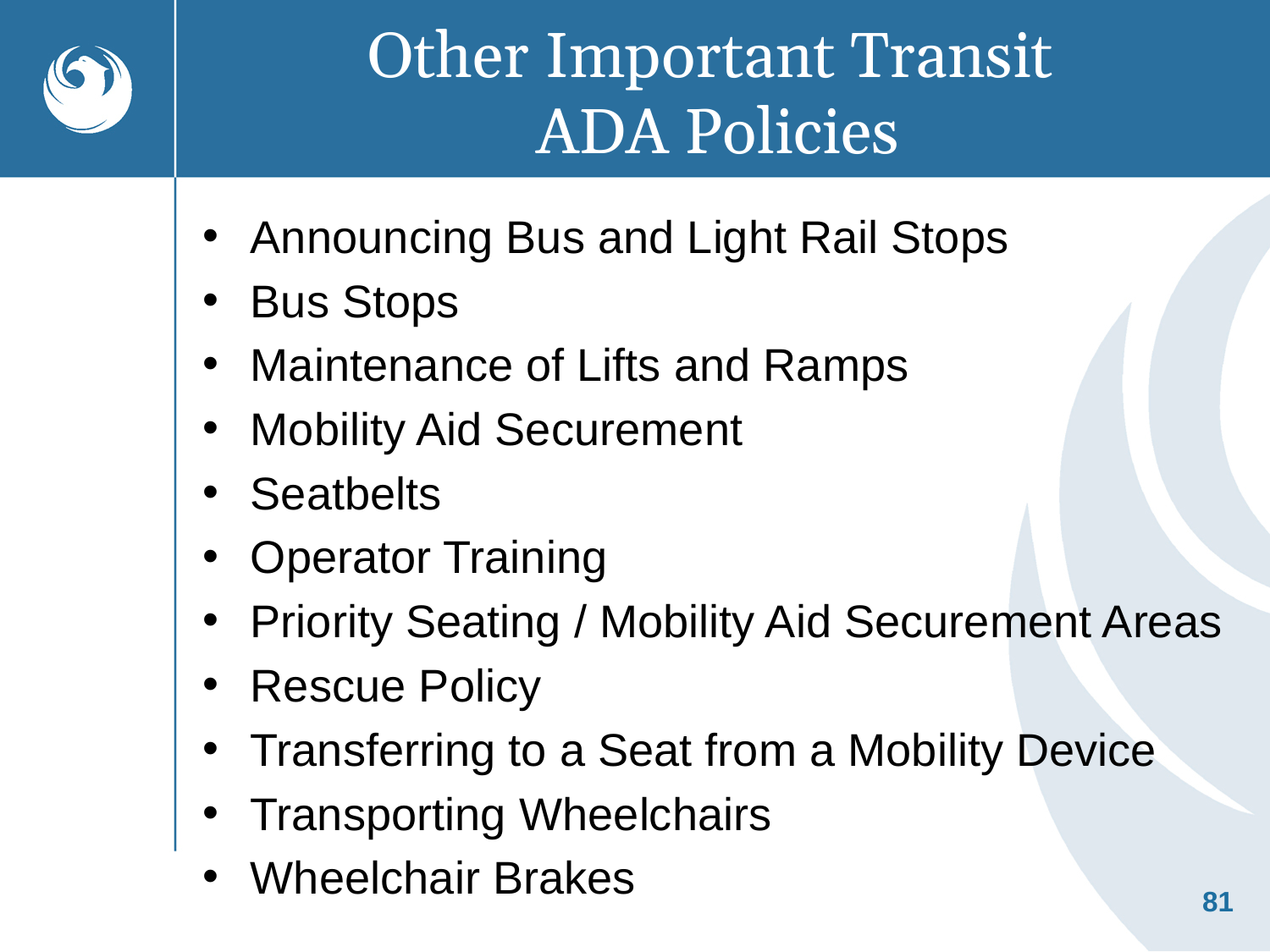

# Other Important Transit ADA Policies
Announcing Bus and Light Rail Stops
Bus Stops
Maintenance of Lifts and Ramps
Mobility Aid Securement
Seatbelts
Operator Training
Priority Seating / Mobility Aid Securement Areas
Rescue Policy
Transferring to a Seat from a Mobility Device
Transporting Wheelchairs
Wheelchair Brakes